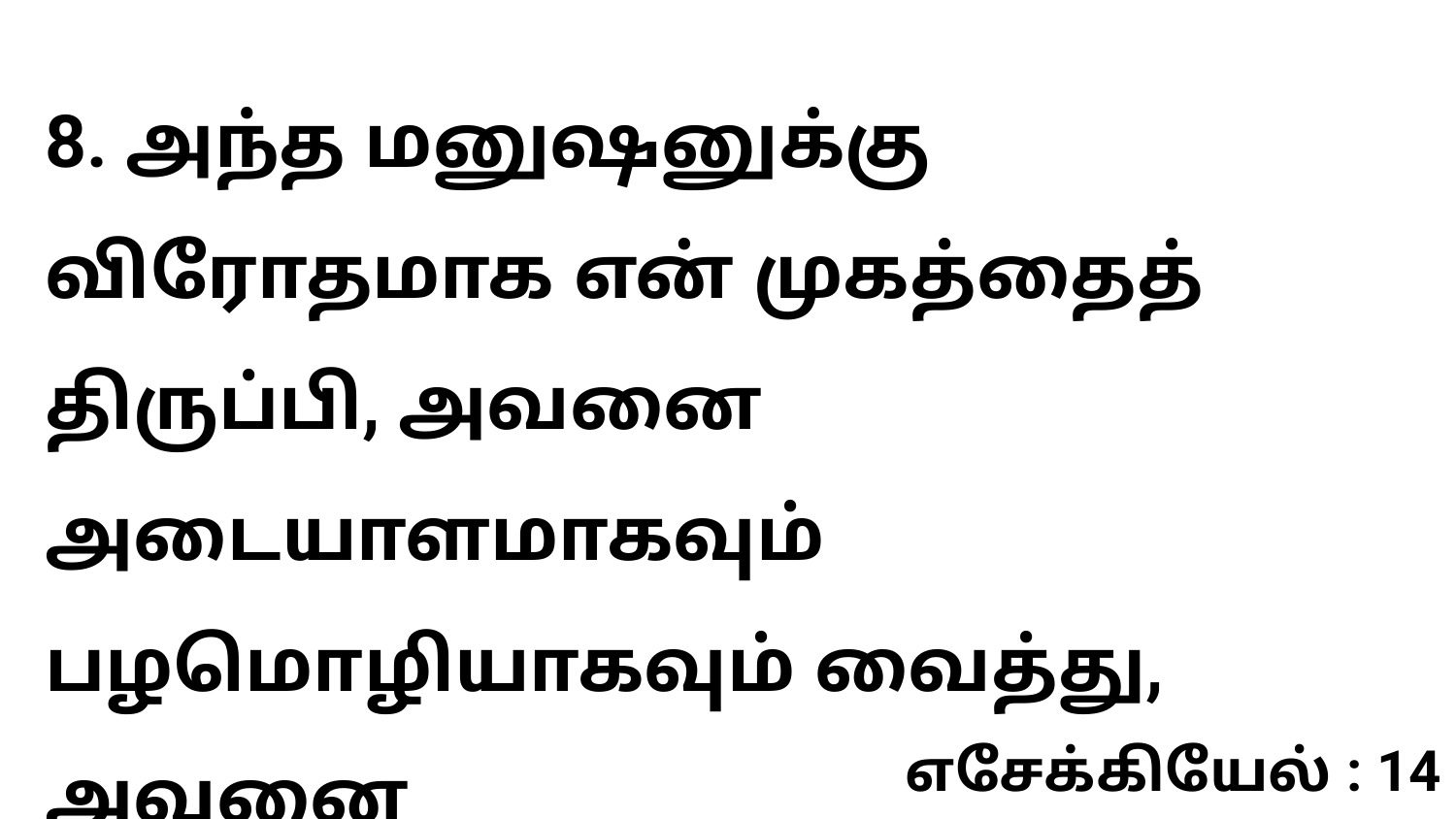

8. அந்த மனுஷனுக்கு விரோதமாக என் முகத்தைத் திருப்பி, அவனை அடையாளமாகவும் பழமொழியாகவும் வைத்து, அவனை
எசேக்கியேல் : 14